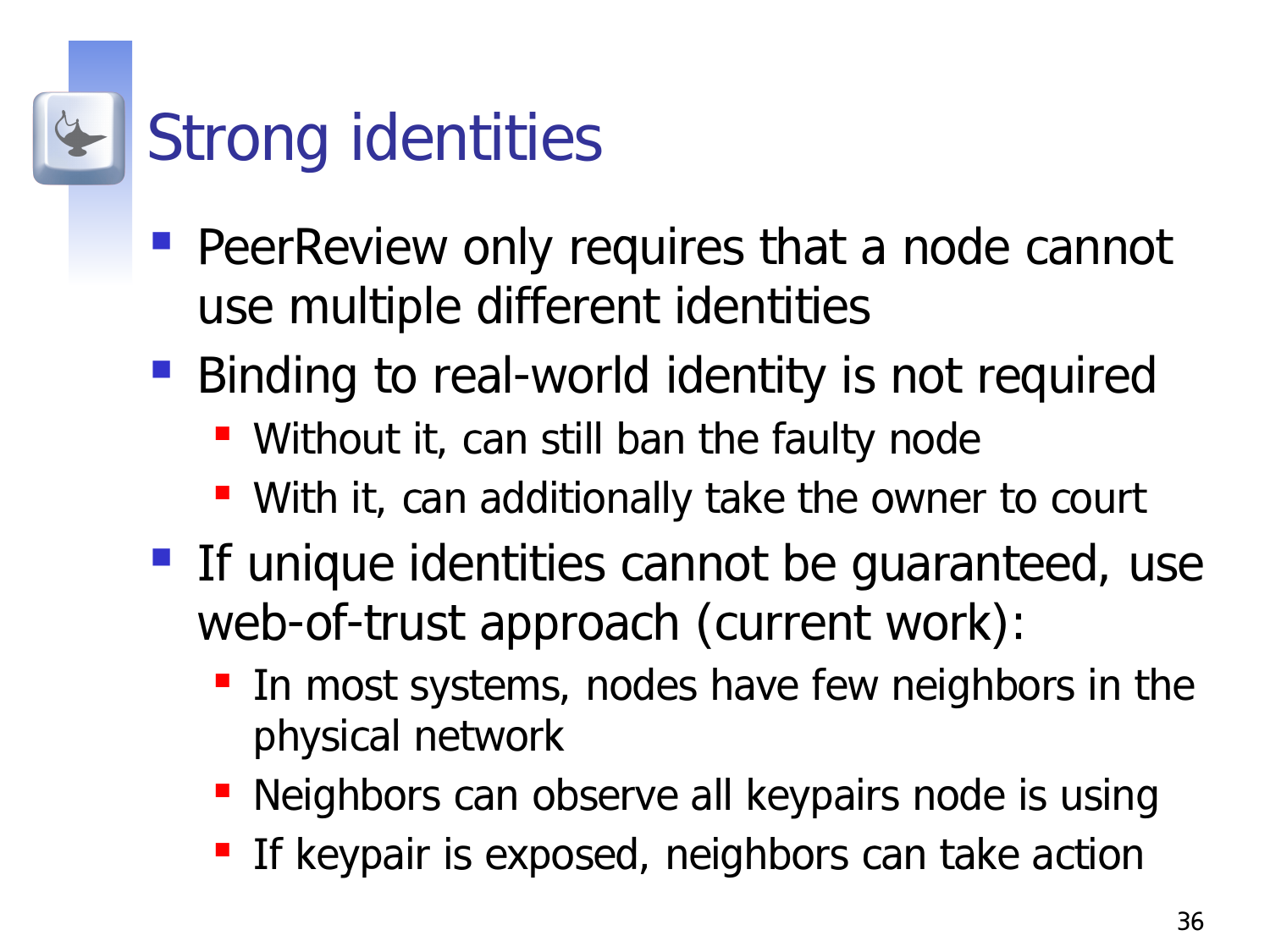

# Strong identities
PeerReview only requires that a node cannot use multiple different identities
Binding to real-world identity is not required
Without it, can still ban the faulty node
With it, can additionally take the owner to court
If unique identities cannot be guaranteed, use web-of-trust approach (current work):
In most systems, nodes have few neighbors in the physical network
Neighbors can observe all keypairs node is using
If keypair is exposed, neighbors can take action
36